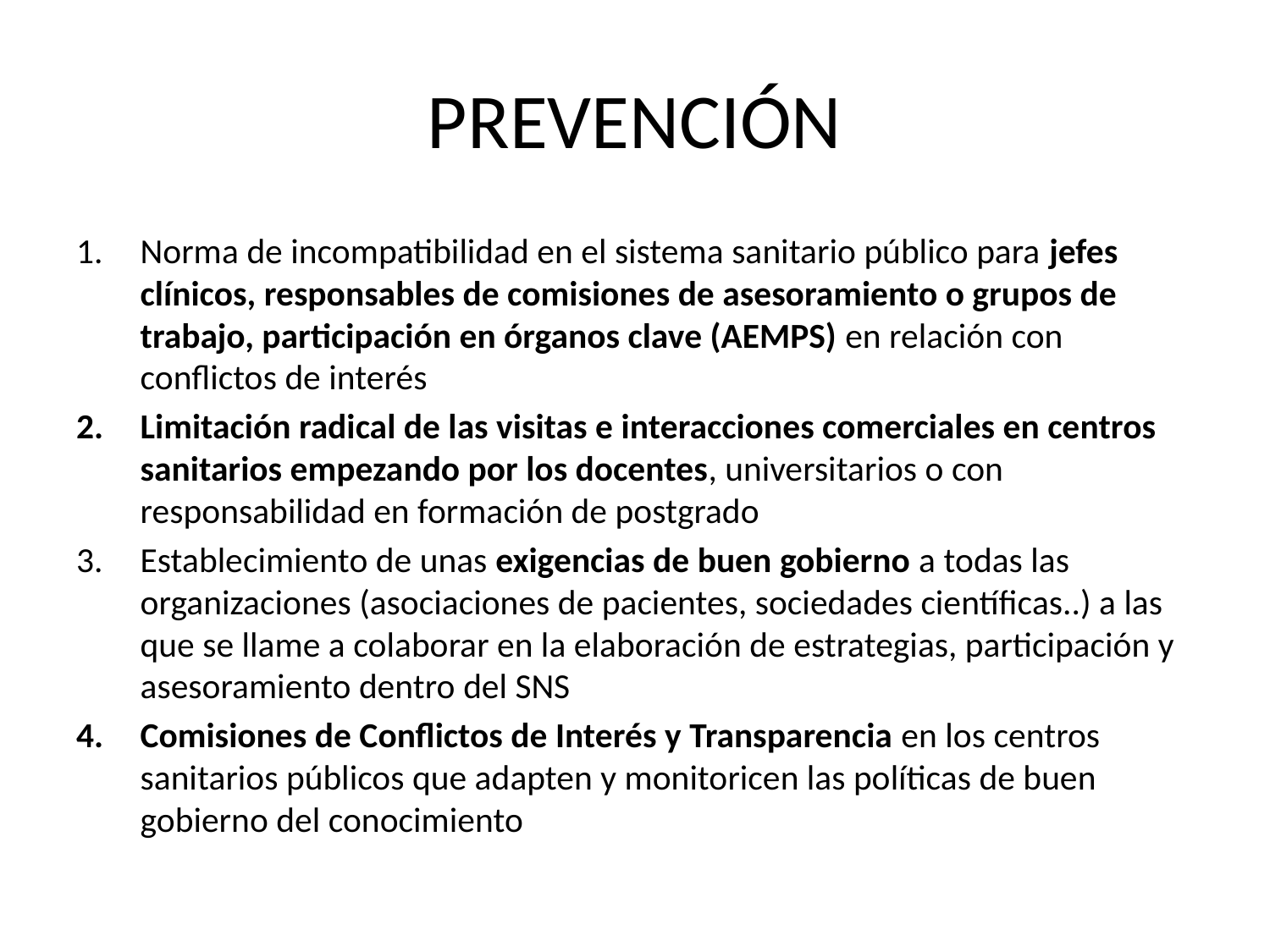

# PREVENCIÓN
Norma de incompatibilidad en el sistema sanitario público para jefes clínicos, responsables de comisiones de asesoramiento o grupos de trabajo, participación en órganos clave (AEMPS) en relación con conflictos de interés
Limitación radical de las visitas e interacciones comerciales en centros sanitarios empezando por los docentes, universitarios o con responsabilidad en formación de postgrado
Establecimiento de unas exigencias de buen gobierno a todas las organizaciones (asociaciones de pacientes, sociedades científicas..) a las que se llame a colaborar en la elaboración de estrategias, participación y asesoramiento dentro del SNS
Comisiones de Conflictos de Interés y Transparencia en los centros sanitarios públicos que adapten y monitoricen las políticas de buen gobierno del conocimiento